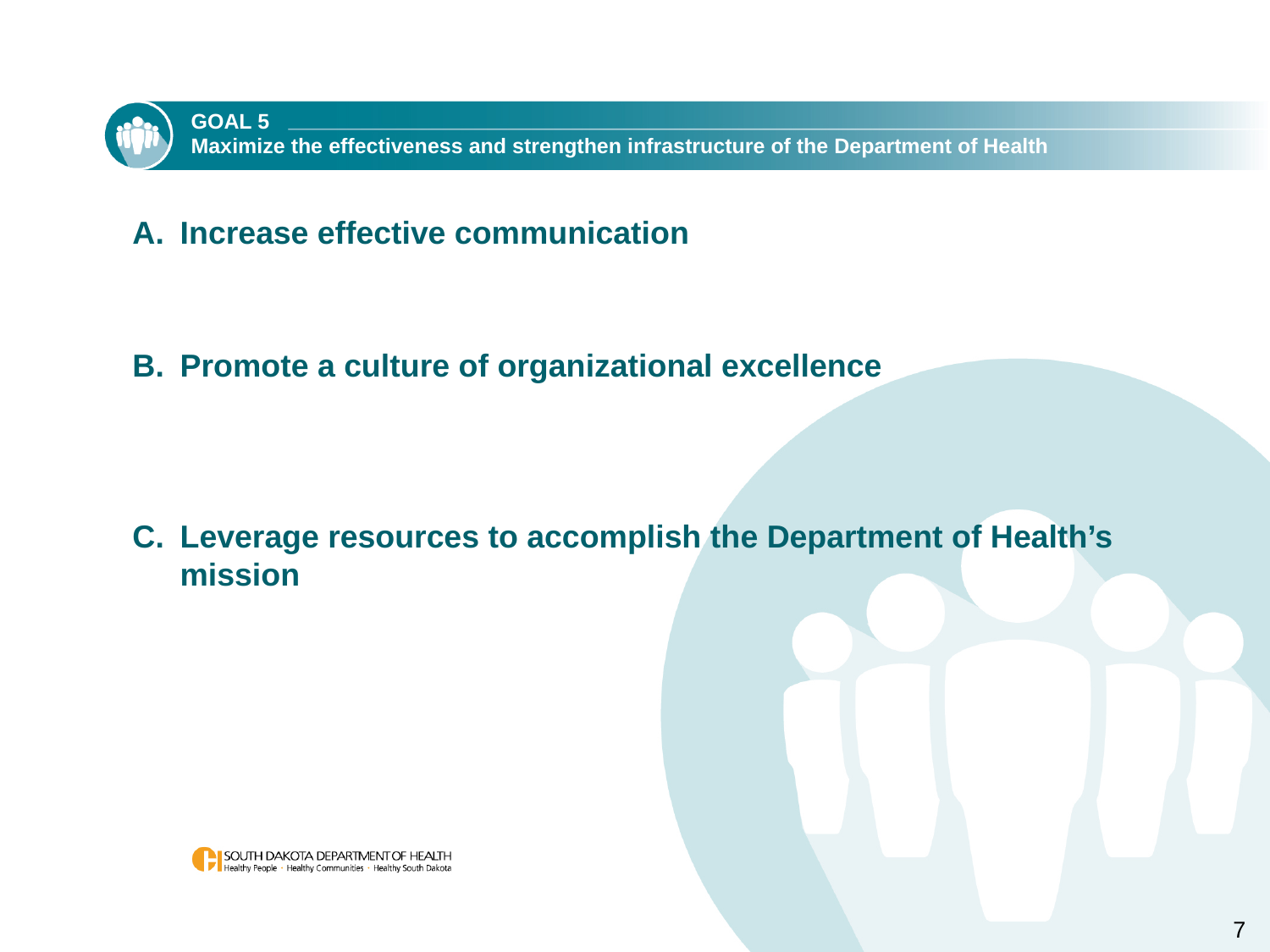

GOAL 5
Maximize the effectiveness and strengthen infrastructure of the Department of Health
Increase effective communication

Promote a culture of organizational excellence

Leverage resources to accomplish the Department of Health’s mission
7